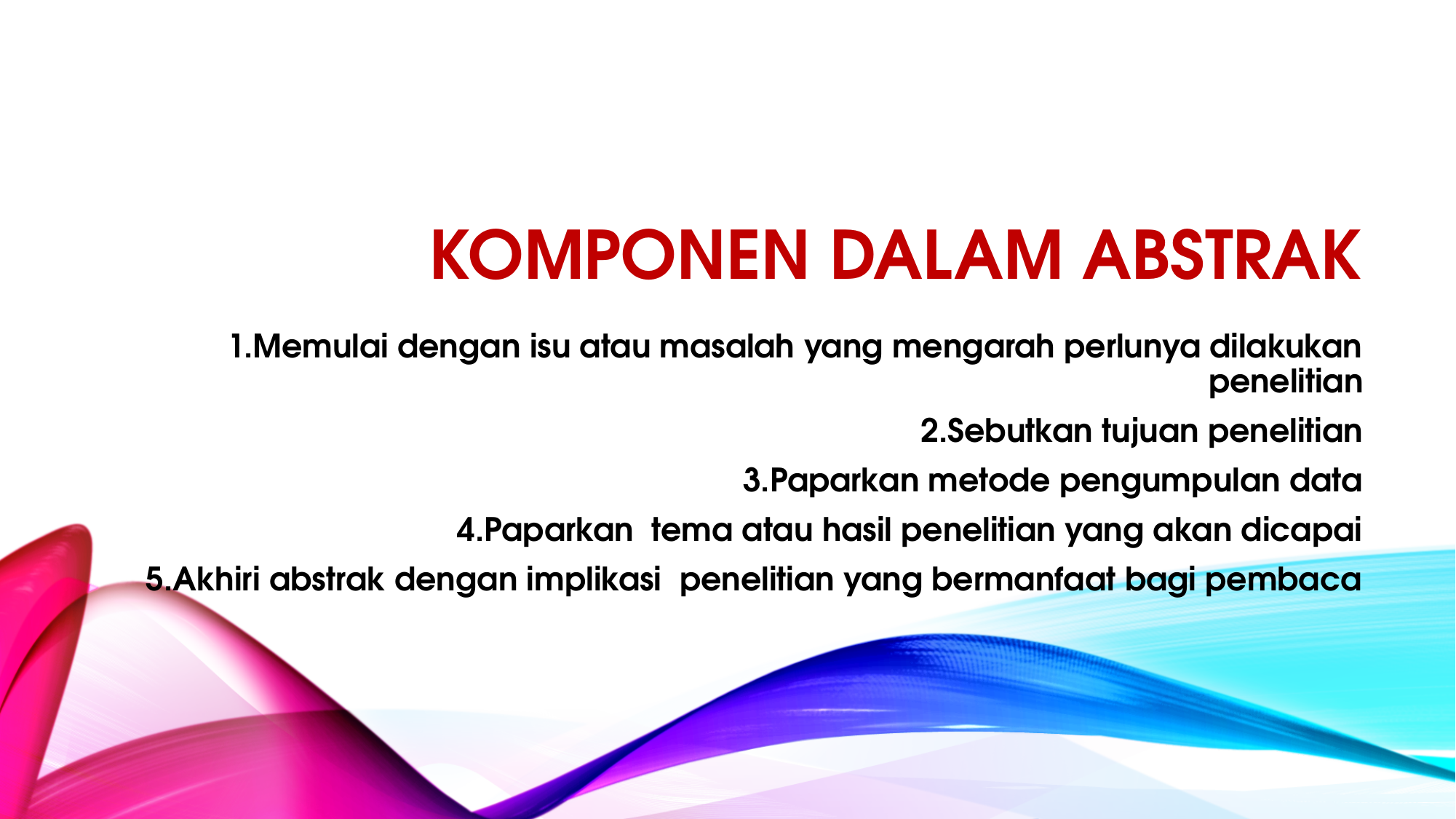

# Komponen dalam abstrak
1.Memulai dengan isu atau masalah yang mengarah perlunya dilakukan penelitian
2.Sebutkan tujuan penelitian
3.Paparkan metode pengumpulan data
4.Paparkan  tema atau hasil penelitian yang akan dicapai
5.Akhiri abstrak dengan implikasi  penelitian yang bermanfaat bagi pembaca